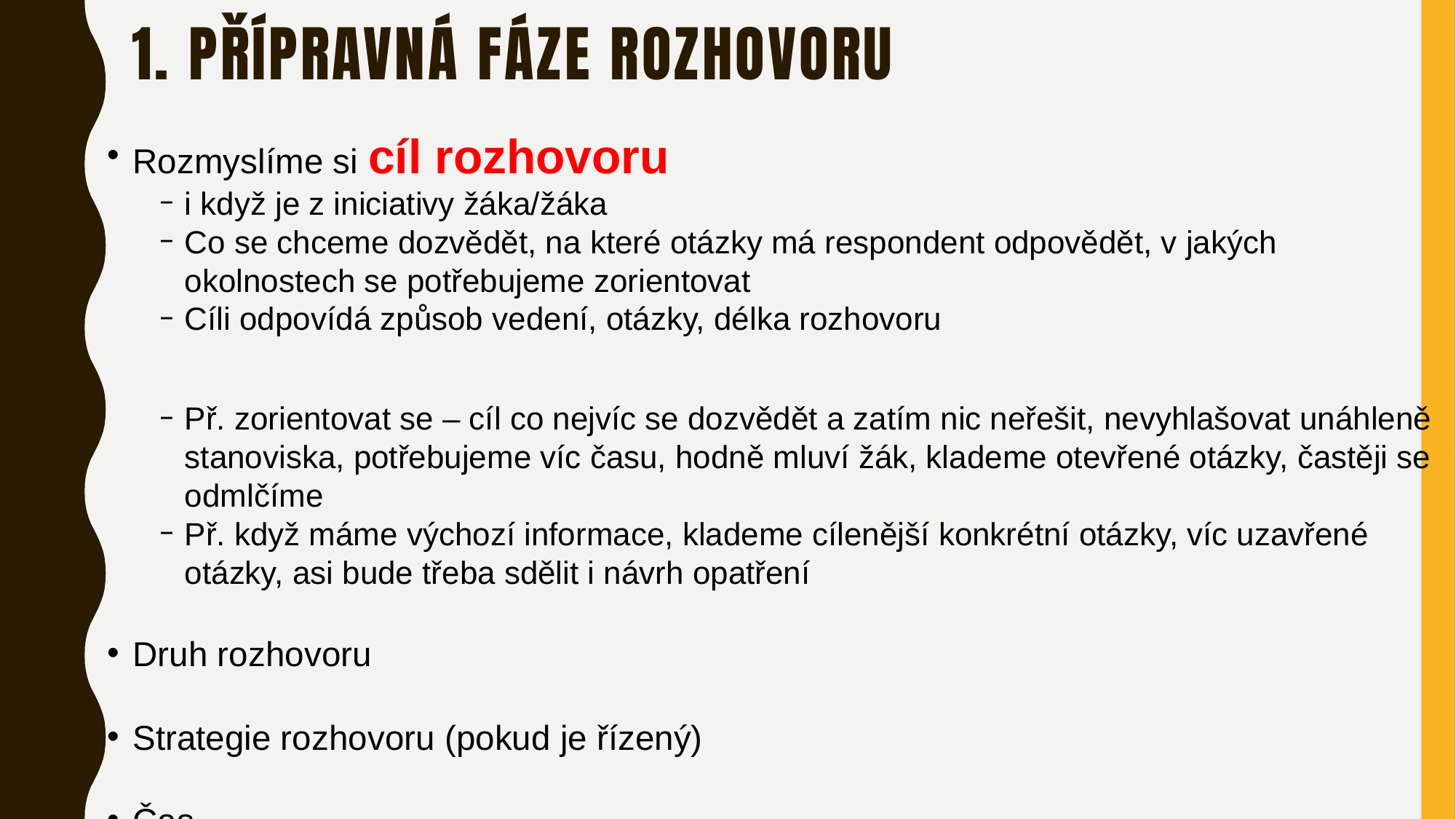

# 1. Přípravná fáze rozhovoru
Rozmyslíme si cíl rozhovoru
i když je z iniciativy žáka/žáka
Co se chceme dozvědět, na které otázky má respondent odpovědět, v jakých okolnostech se potřebujeme zorientovat
Cíli odpovídá způsob vedení, otázky, délka rozhovoru

Př. zorientovat se – cíl co nejvíc se dozvědět a zatím nic neřešit, nevyhlašovat unáhleně stanoviska, potřebujeme víc času, hodně mluví žák, klademe otevřené otázky, častěji se odmlčíme
Př. když máme výchozí informace, klademe cílenější konkrétní otázky, víc uzavřené otázky, asi bude třeba sdělit i návrh opatření

Druh rozhovoru

Strategie rozhovoru (pokud je řízený)

Čas